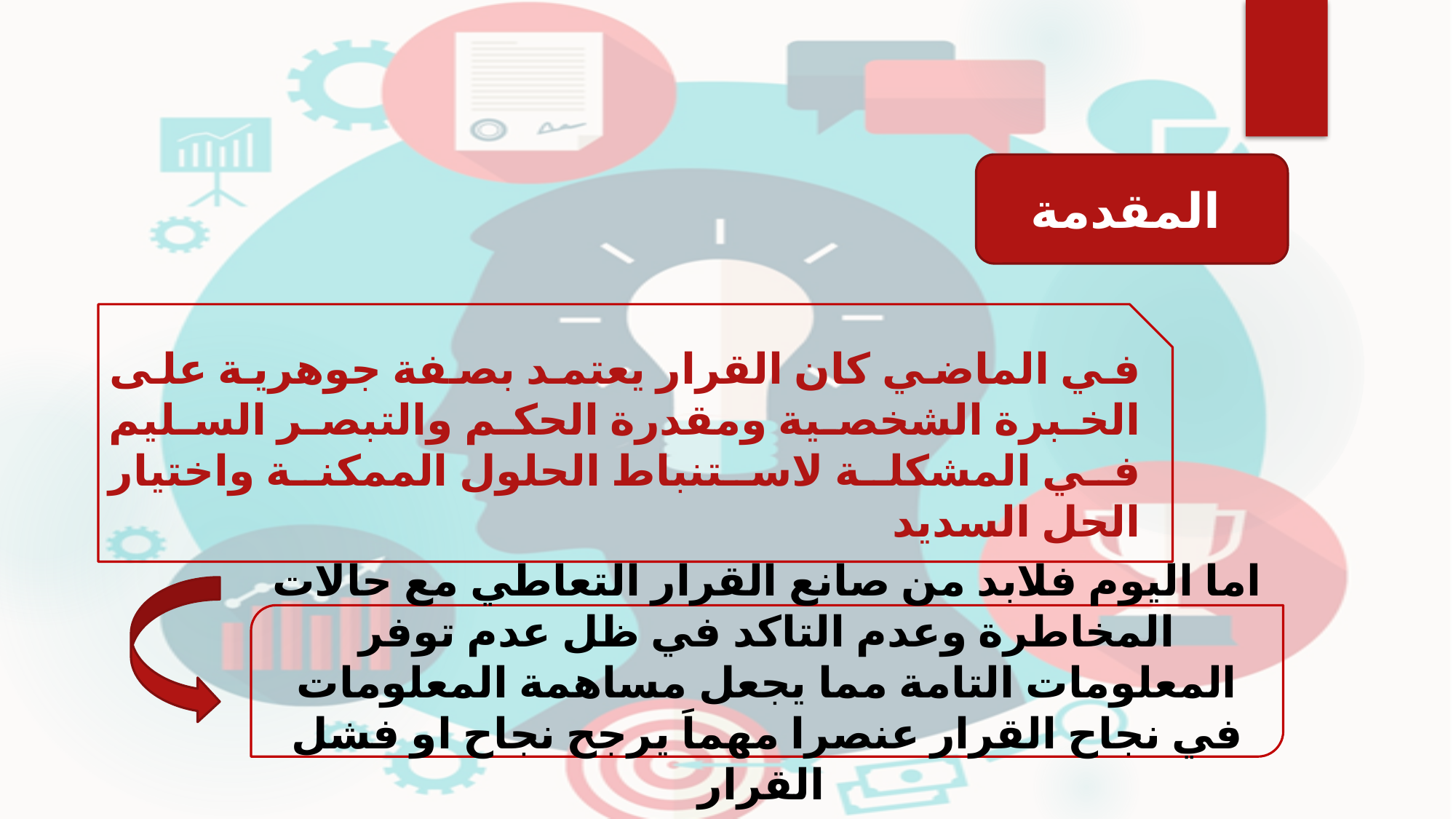

المقدمة
في الماضي كان القرار يعتمد بصفة جوهرية على الخبرة الشخصية ومقدرة الحكم والتبصر السليم في المشكلة لاستنباط الحلول الممكنة واختيار الحل السديد

اما اليوم فلابد من صانع القرار التعاطي مع حالات المخاطرة وعدم التاكد في ظل عدم توفر المعلومات التامة مما يجعل مساهمة المعلومات في نجاح القرار عنصرا مهماَ يرجح نجاح او فشل القرار